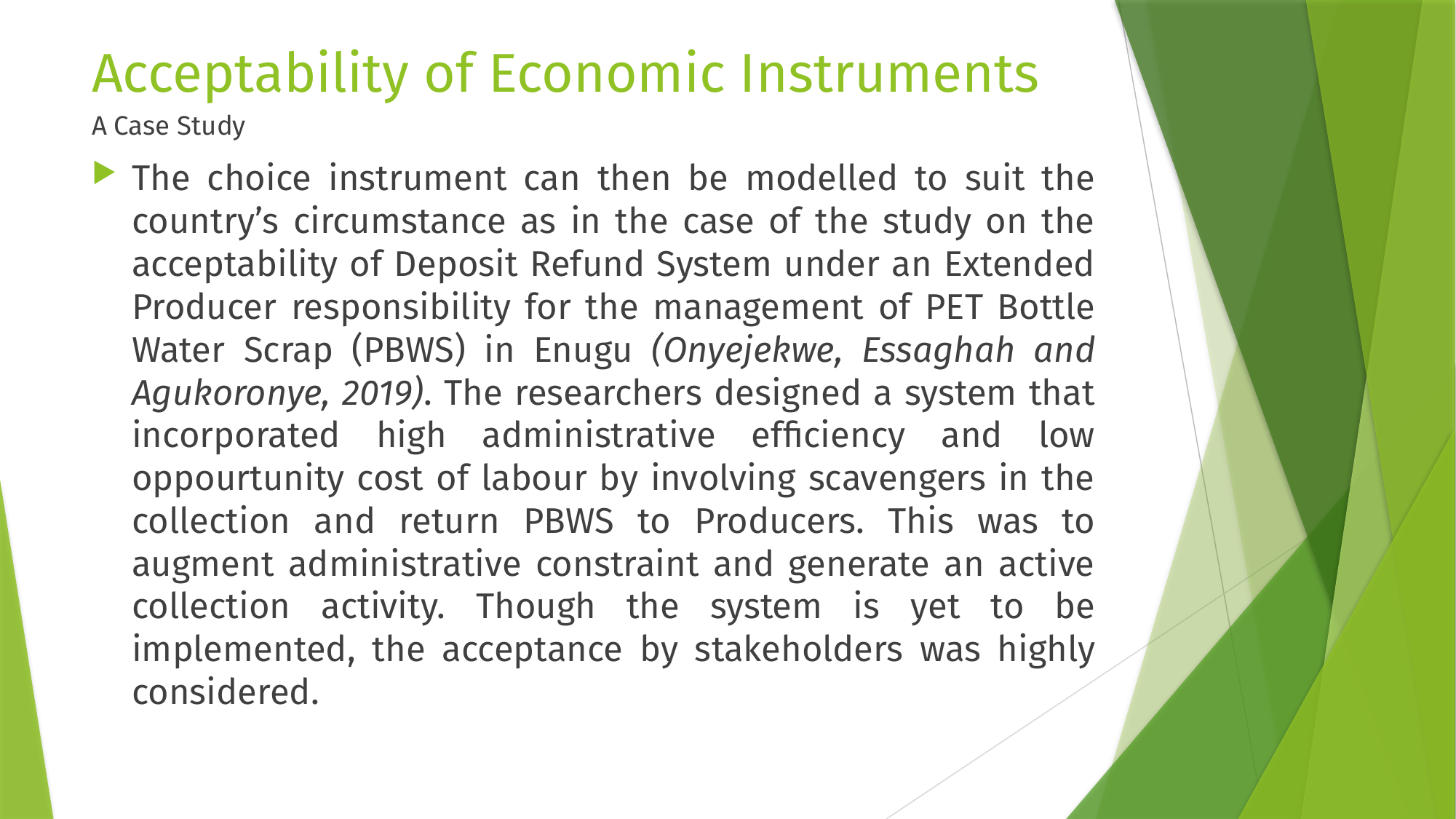

# Acceptability of Economic Instruments
A Case Study
The choice instrument can then be modelled to suit the country’s circumstance as in the case of the study on the acceptability of Deposit Refund System under an Extended Producer responsibility for the management of PET Bottle Water Scrap (PBWS) in Enugu (Onyejekwe, Essaghah and Agukoronye, 2019). The researchers designed a system that incorporated high administrative efficiency and low oppourtunity cost of labour by involving scavengers in the collection and return PBWS to Producers. This was to augment administrative constraint and generate an active collection activity. Though the system is yet to be implemented, the acceptance by stakeholders was highly considered.